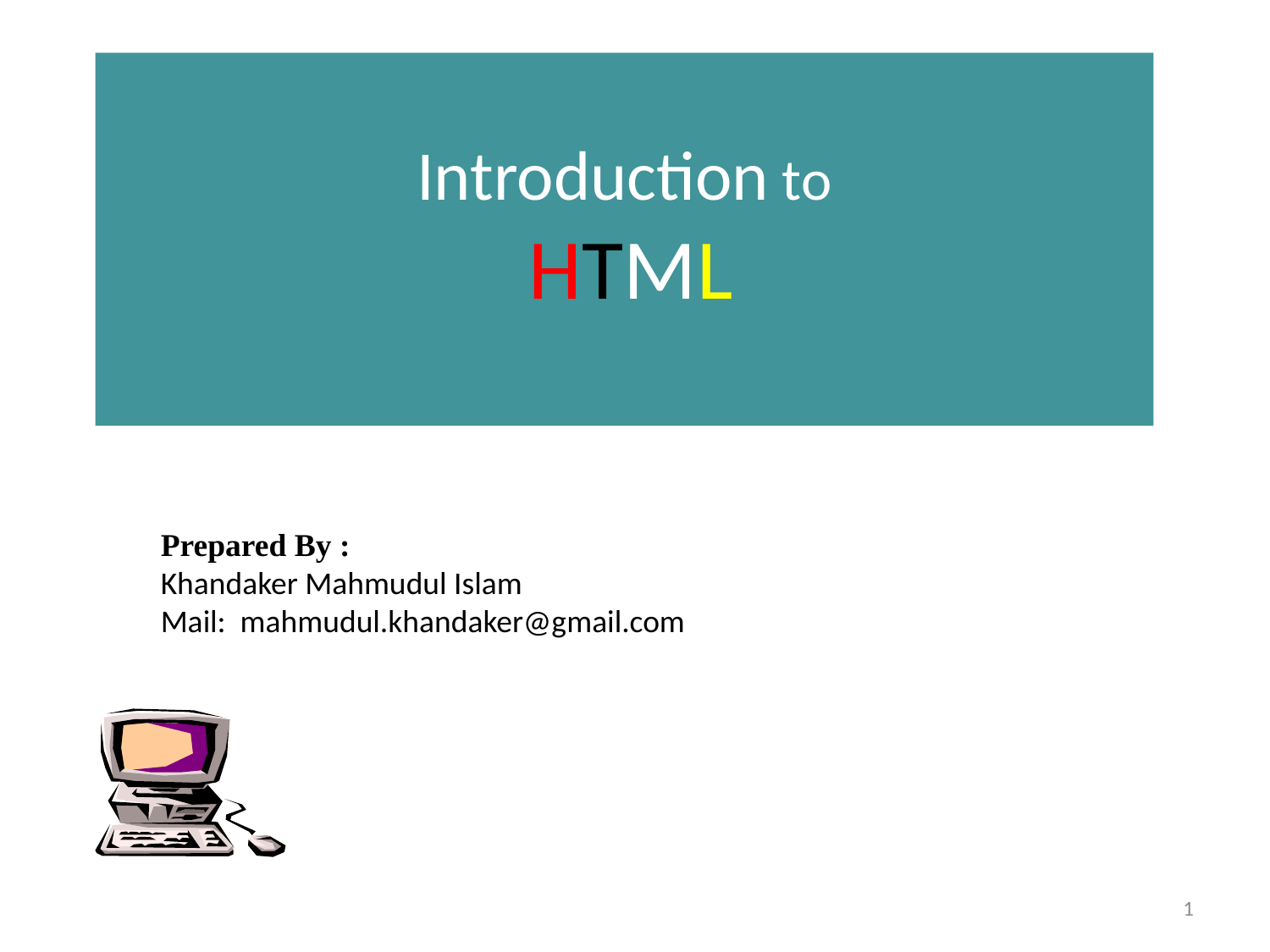

# Introduction to HTML
Prepared By :
Khandaker Mahmudul Islam
Mail:  mahmudul.khandaker@gmail.com

1